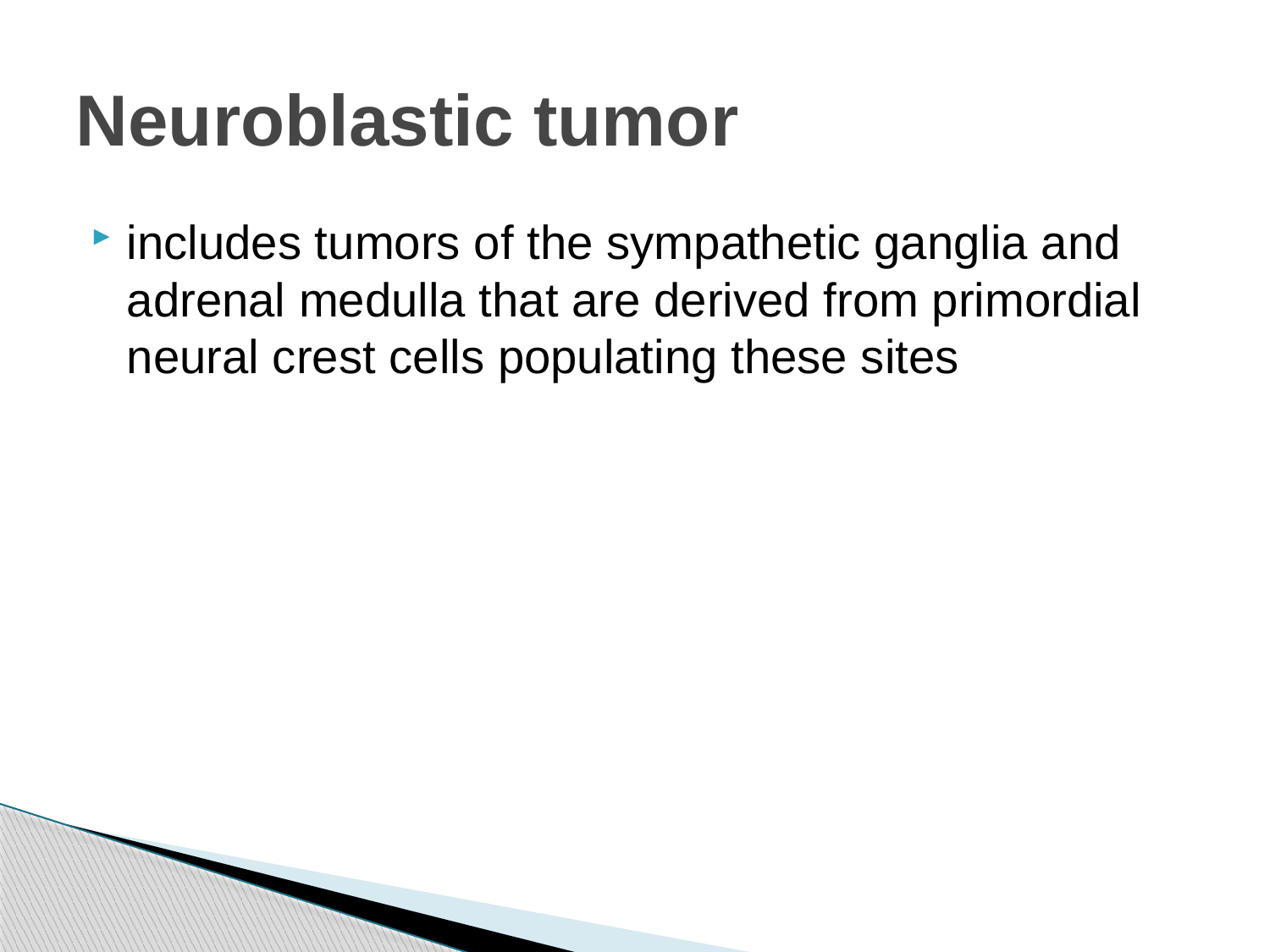

# Neuroblastic tumor
includes tumors of the sympathetic ganglia and adrenal medulla that are derived from primordial neural crest cells populating these sites